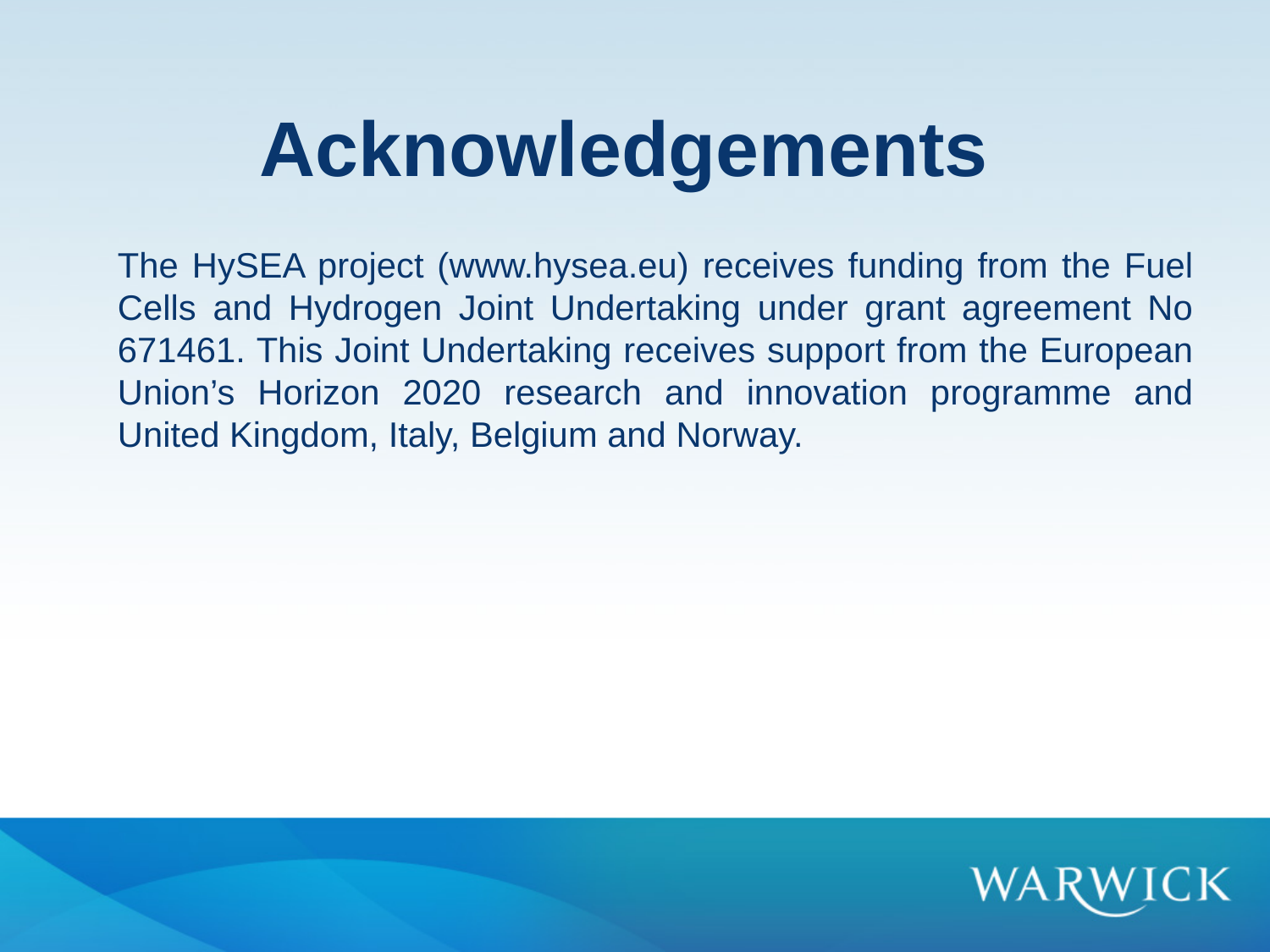

# Acknowledgements
The HySEA project (www.hysea.eu) receives funding from the Fuel Cells and Hydrogen Joint Undertaking under grant agreement No 671461. This Joint Undertaking receives support from the European Union’s Horizon 2020 research and innovation programme and United Kingdom, Italy, Belgium and Norway.